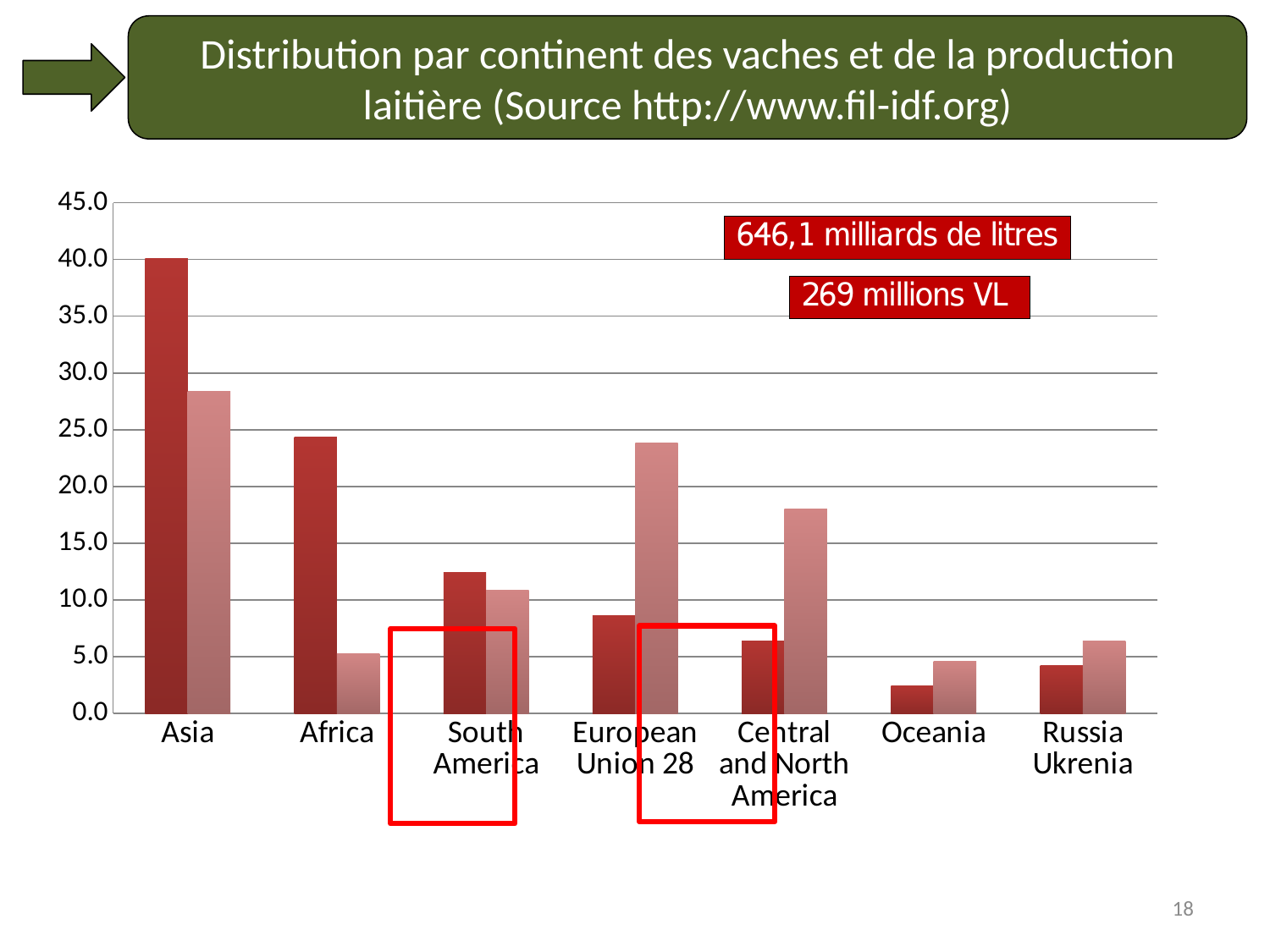

Distribution par continent des vaches et de la production laitière (Source http://www.fil-idf.org)

### Chart

| Category | % dairy cow | % Production |
|---|---|---|
| Asia | 40.076078743733 | 28.40117628850022 |
| Africa | 24.38018528375063 | 5.277820770778517 |
| South America | 12.4651522877593 | 10.84971366661507 |
| European Union 28 | 8.651165560596867 | 23.83531960996749 |
| Central and North America | 6.408257000249378 | 18.04674199040396 |
| Oceania | 2.433477624884151 | 4.612289119331373 |
| Russia Ukrenia | 4.194008240623219 | 6.423154310478254 |

18